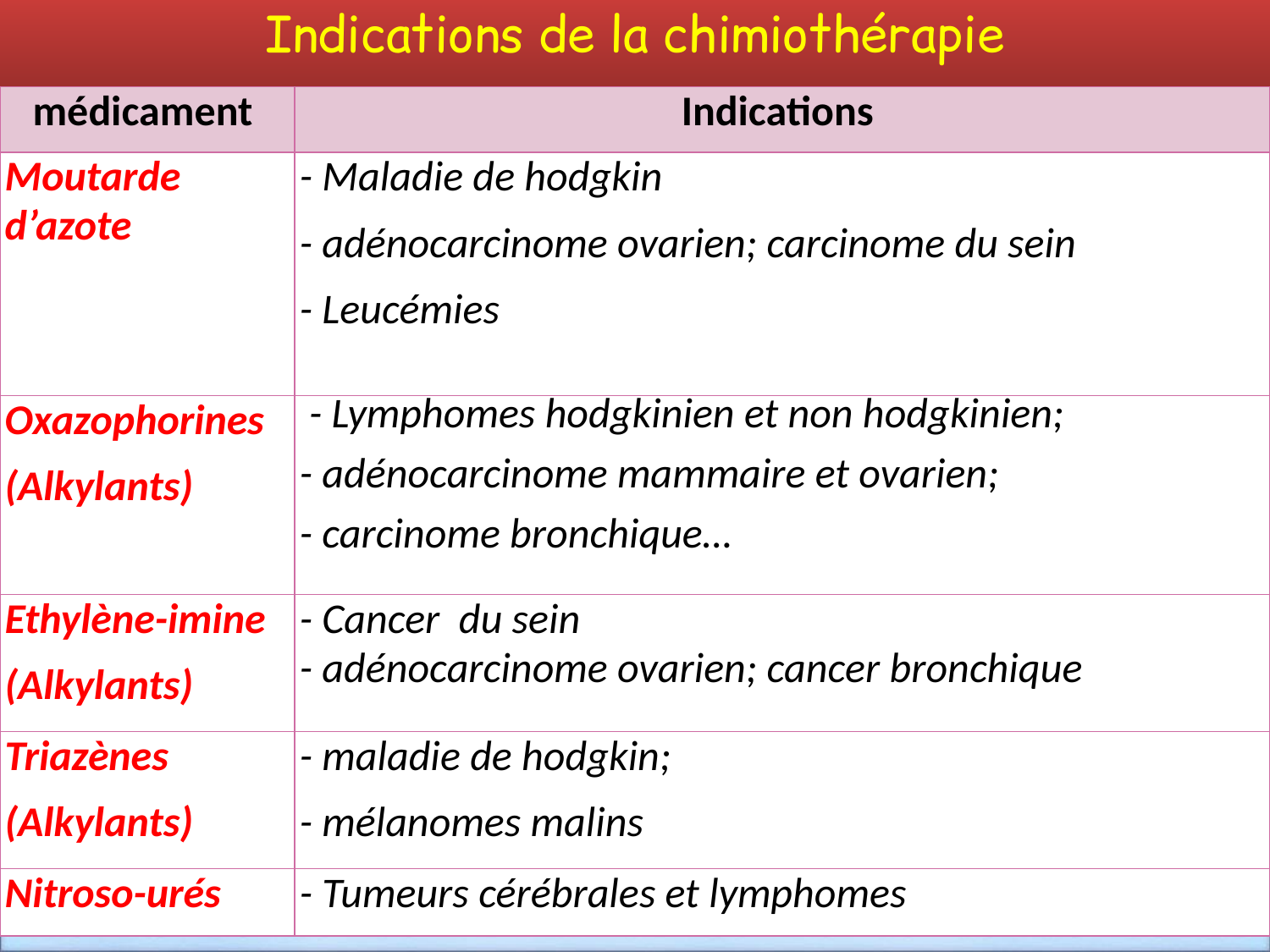

Indications de la chimiothérapie

| médicament | Indications |
| --- | --- |
| Moutarde d’azote | - Maladie de hodgkin - adénocarcinome ovarien; carcinome du sein - Leucémies |
| Oxazophorines (Alkylants) | - Lymphomes hodgkinien et non hodgkinien; - adénocarcinome mammaire et ovarien; - carcinome bronchique… |
| Ethylène-imine (Alkylants) | - Cancer du sein - adénocarcinome ovarien; cancer bronchique |
| Triazènes (Alkylants) | - maladie de hodgkin; - mélanomes malins |
| Nitroso-urés | - Tumeurs cérébrales et lymphomes |